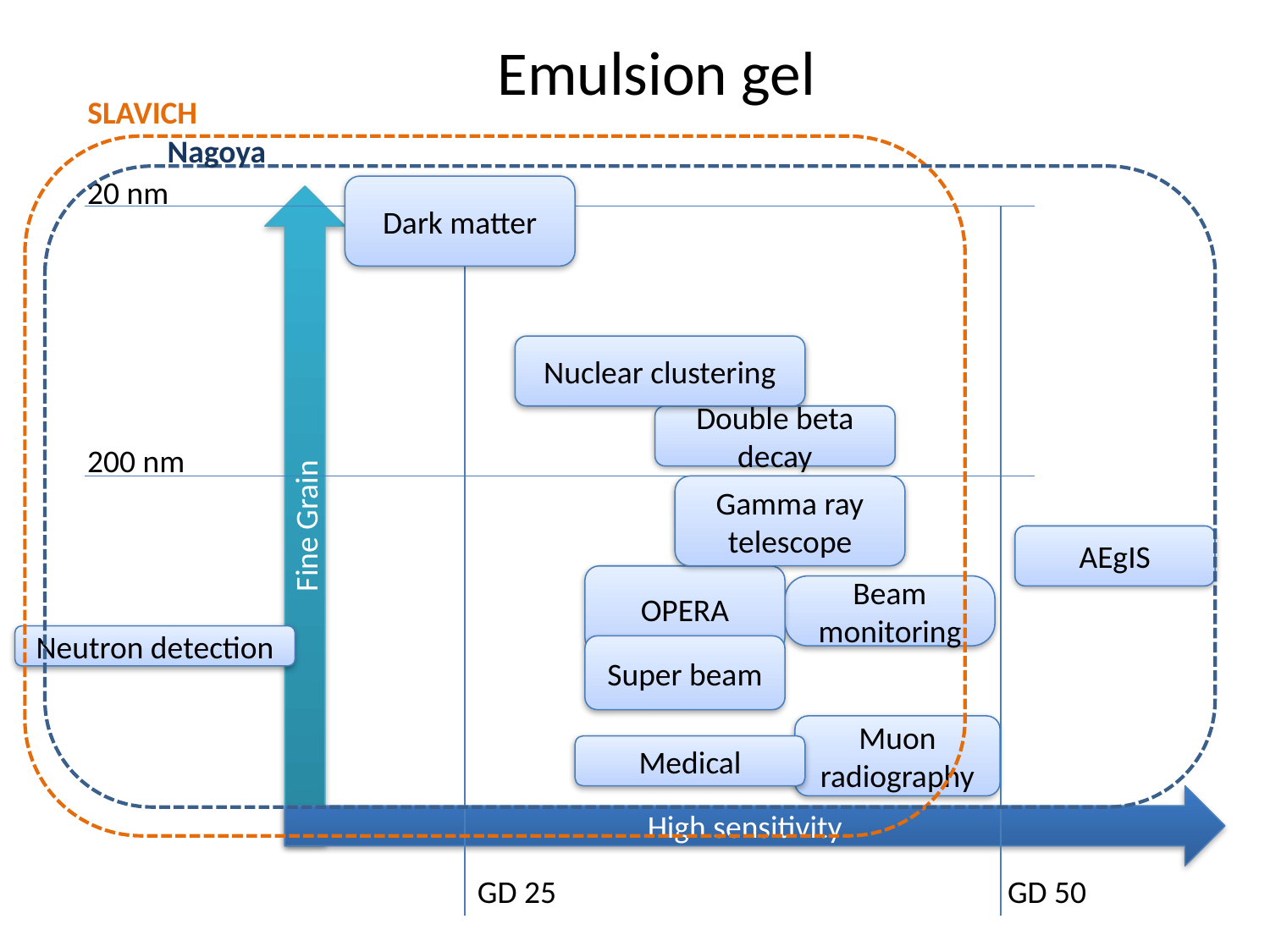

# Emulsion gel
SLAVICH
Nagoya

20 nm
Dark matter
Fine Grain
Nuclear clustering
Double beta decay
200 nm
Gamma ray telescope
AEgIS
OPERA
Beam monitoring
Neutron detection
Super beam
Muon radiography
Medical
High sensitivity
GD 25
GD 50